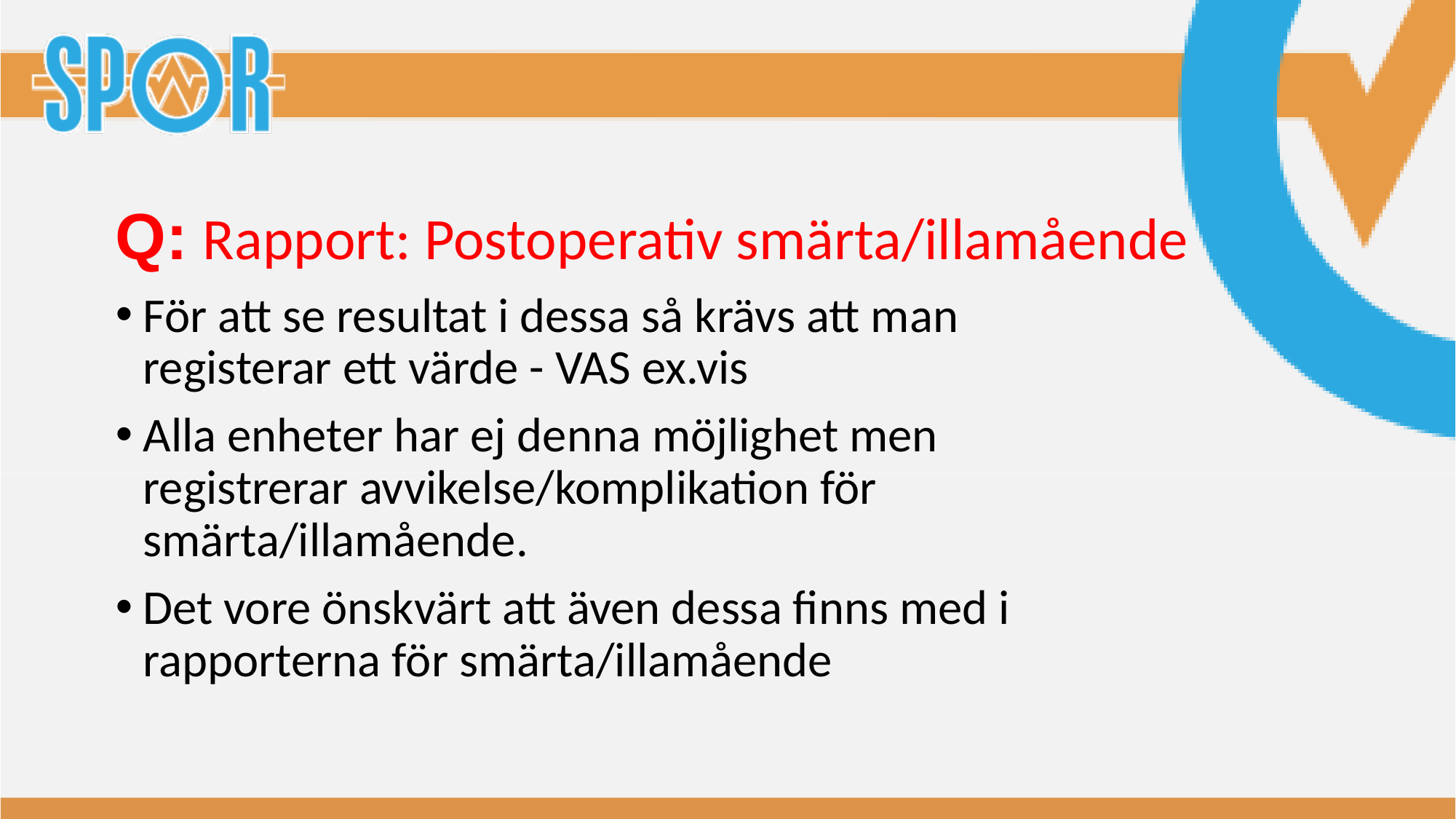

# Q: Rapport: Postoperativ smärta/illamående
För att se resultat i dessa så krävs att man registerar ett värde - VAS ex.vis
Alla enheter har ej denna möjlighet men registrerar avvikelse/komplikation för smärta/illamående.
Det vore önskvärt att även dessa finns med i rapporterna för smärta/illamående